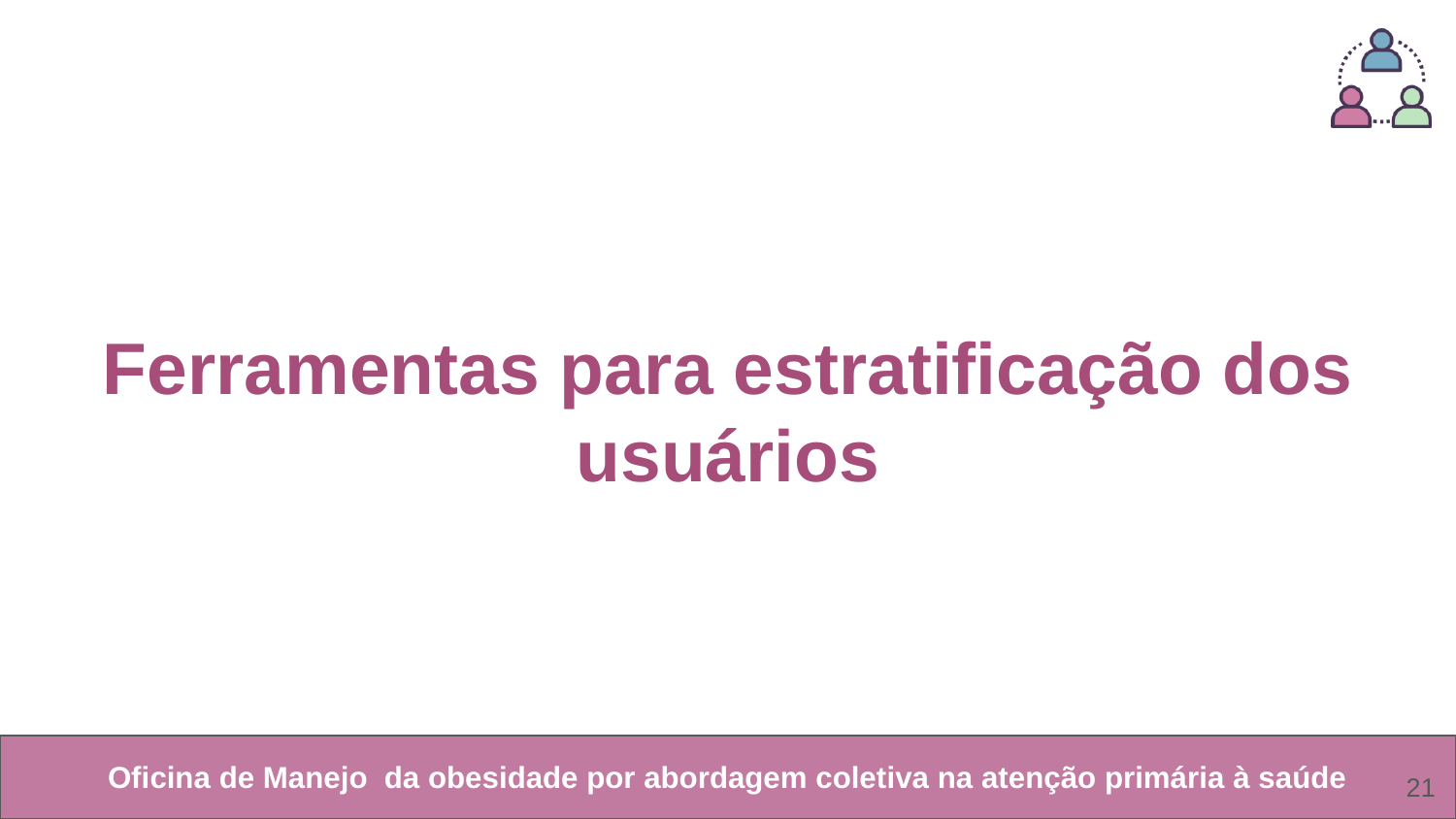

# Ferramentas para estratificação dos usuários
21